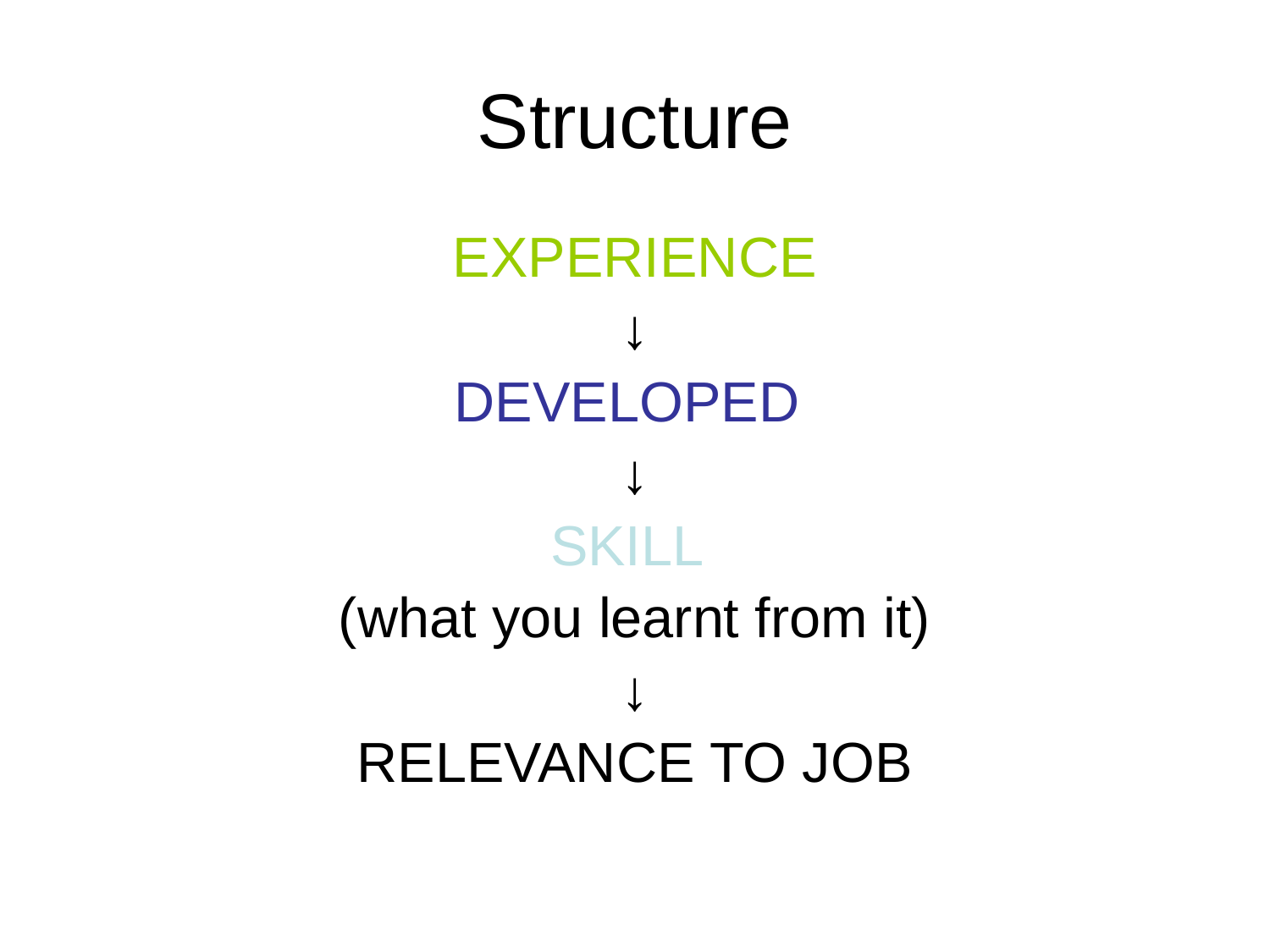

# Structure
EXPERIENCE
↓
DEVELOPED
↓
SKILL
(what you learnt from it)
↓
RELEVANCE TO JOB